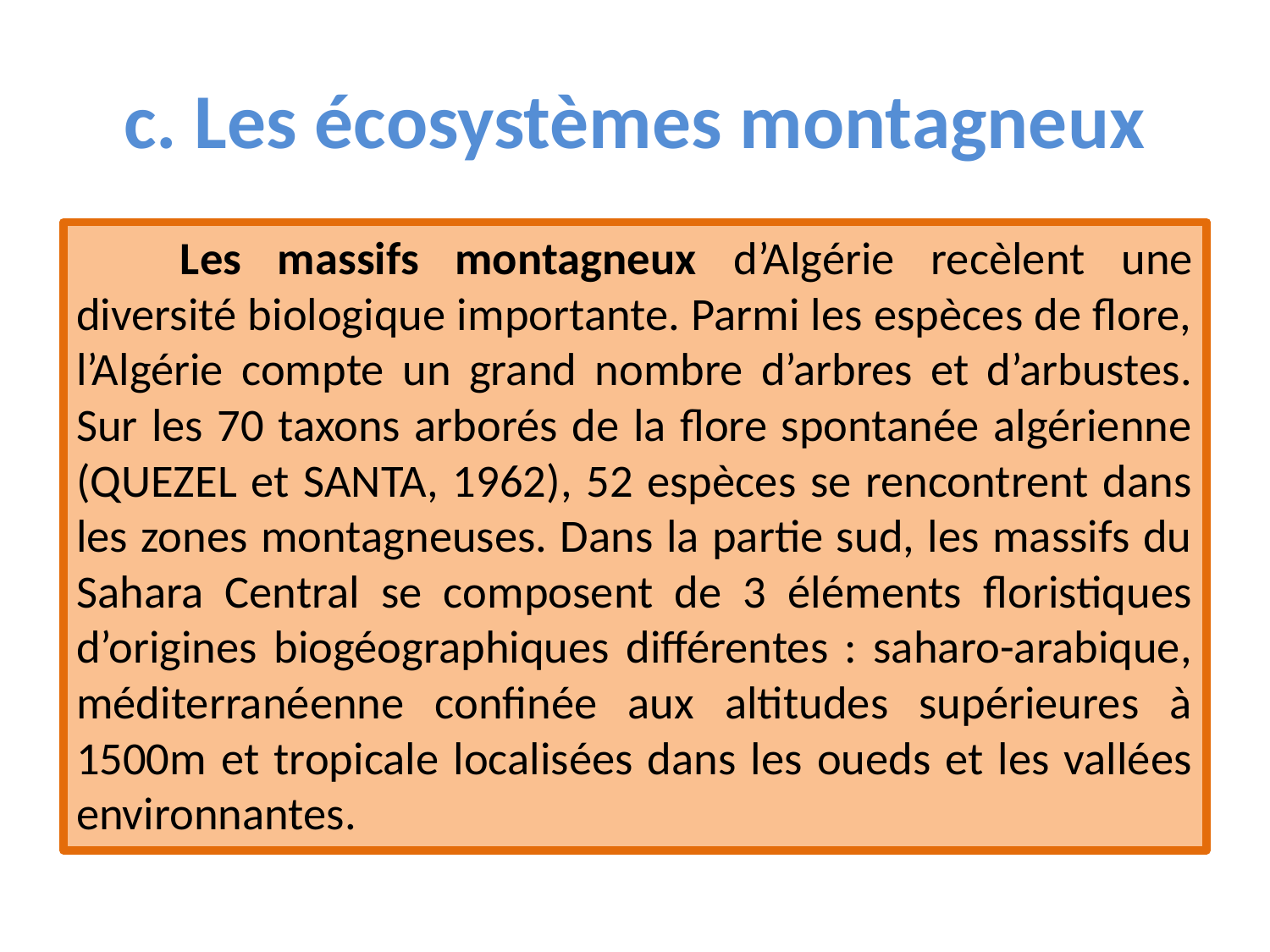

# c. Les écosystèmes montagneux
	Les massifs montagneux d’Algérie recèlent une diversité biologique importante. Parmi les espèces de flore, l’Algérie compte un grand nombre d’arbres et d’arbustes. Sur les 70 taxons arborés de la flore spontanée algérienne (QUEZEL et SANTA, 1962), 52 espèces se rencontrent dans les zones montagneuses. Dans la partie sud, les massifs du Sahara Central se composent de 3 éléments floristiques d’origines biogéographiques différentes : saharo-arabique, méditerranéenne confinée aux altitudes supérieures à 1500m et tropicale localisées dans les oueds et les vallées environnantes.